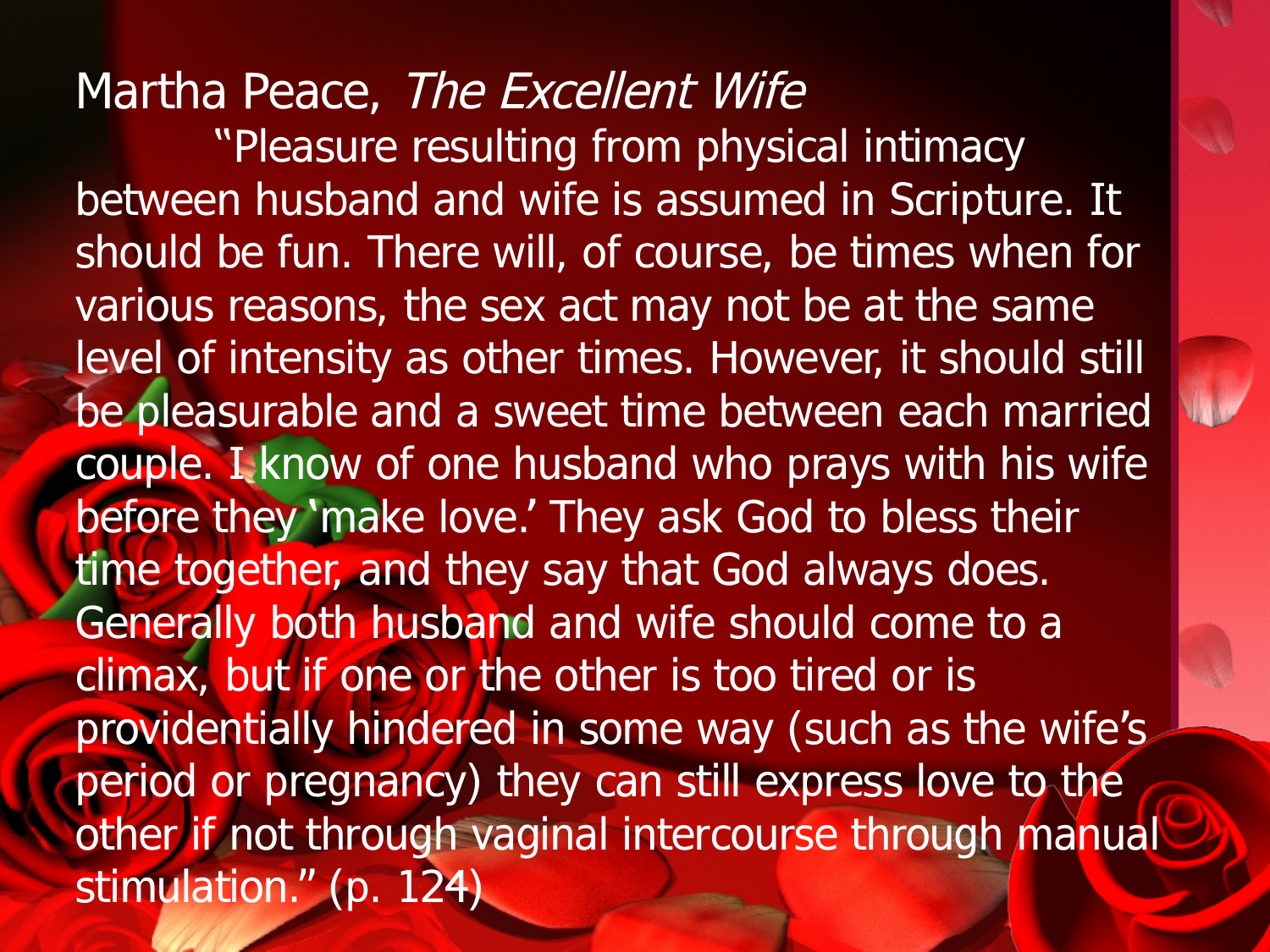

Martha Peace, The Excellent Wife
	 “Pleasure resulting from physical intimacy between husband and wife is assumed in Scripture. It should be fun. There will, of course, be times when for various reasons, the sex act may not be at the same level of intensity as other times. However, it should still be pleasurable and a sweet time between each married couple. I know of one husband who prays with his wife before they ‘make love.’ They ask God to bless their time together, and they say that God always does. Generally both husband and wife should come to a climax, but if one or the other is too tired or is providentially hindered in some way (such as the wife’s period or pregnancy) they can still express love to the other if not through vaginal intercourse through manual stimulation.” (p. 124)